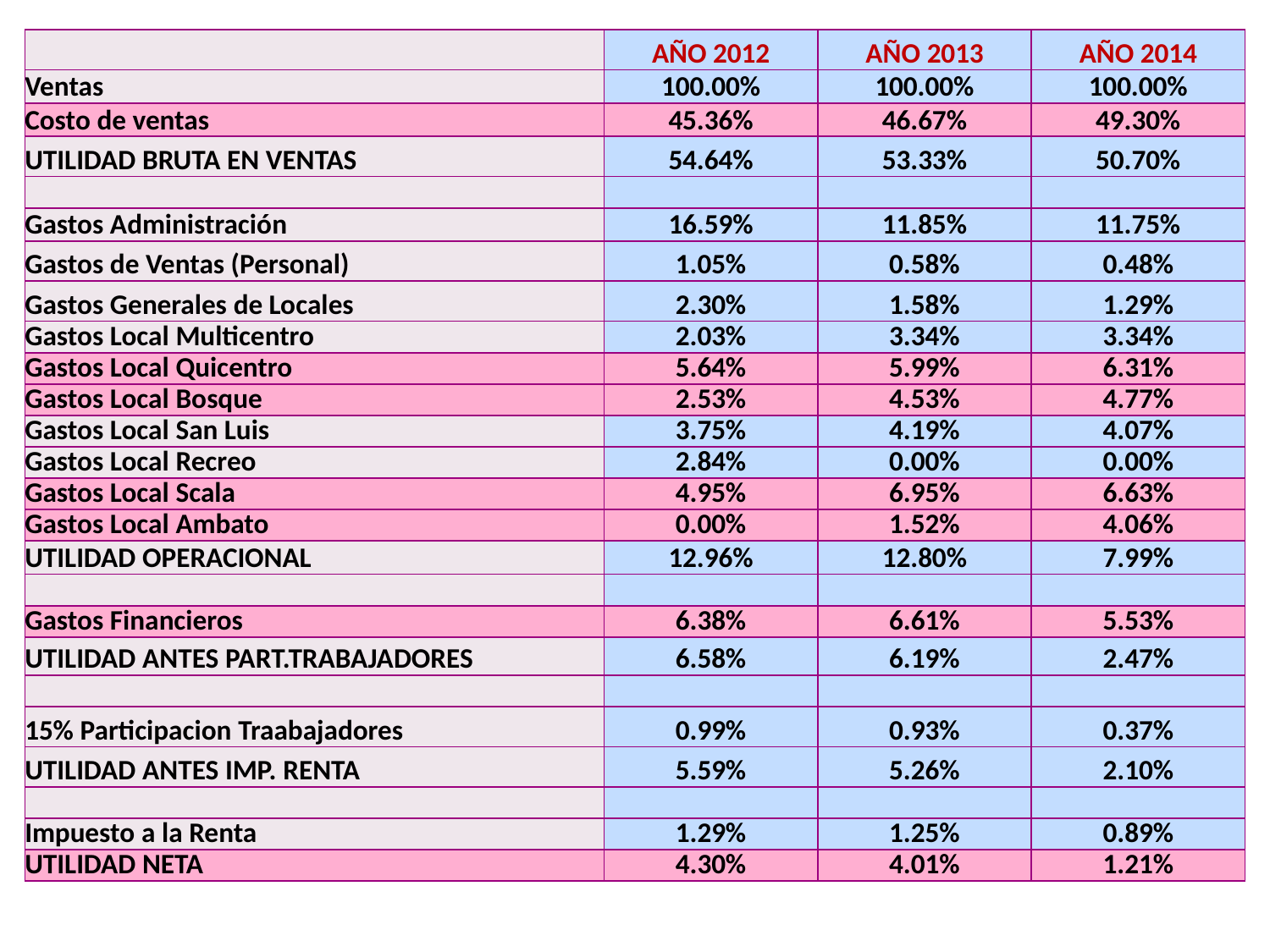

|  | AÑO 2012 | AÑO 2013 | AÑO 2014 |
| --- | --- | --- | --- |
| Ventas | 100.00% | 100.00% | 100.00% |
| Costo de ventas | 45.36% | 46.67% | 49.30% |
| UTILIDAD BRUTA EN VENTAS | 54.64% | 53.33% | 50.70% |
|  |  |  |  |
| Gastos Administración | 16.59% | 11.85% | 11.75% |
| Gastos de Ventas (Personal) | 1.05% | 0.58% | 0.48% |
| Gastos Generales de Locales | 2.30% | 1.58% | 1.29% |
| Gastos Local Multicentro | 2.03% | 3.34% | 3.34% |
| Gastos Local Quicentro | 5.64% | 5.99% | 6.31% |
| Gastos Local Bosque | 2.53% | 4.53% | 4.77% |
| Gastos Local San Luis | 3.75% | 4.19% | 4.07% |
| Gastos Local Recreo | 2.84% | 0.00% | 0.00% |
| Gastos Local Scala | 4.95% | 6.95% | 6.63% |
| Gastos Local Ambato | 0.00% | 1.52% | 4.06% |
| UTILIDAD OPERACIONAL | 12.96% | 12.80% | 7.99% |
|  |  |  |  |
| Gastos Financieros | 6.38% | 6.61% | 5.53% |
| UTILIDAD ANTES PART.TRABAJADORES | 6.58% | 6.19% | 2.47% |
|  |  |  |  |
| 15% Participacion Traabajadores | 0.99% | 0.93% | 0.37% |
| UTILIDAD ANTES IMP. RENTA | 5.59% | 5.26% | 2.10% |
|  |  |  |  |
| Impuesto a la Renta | 1.29% | 1.25% | 0.89% |
| UTILIDAD NETA | 4.30% | 4.01% | 1.21% |